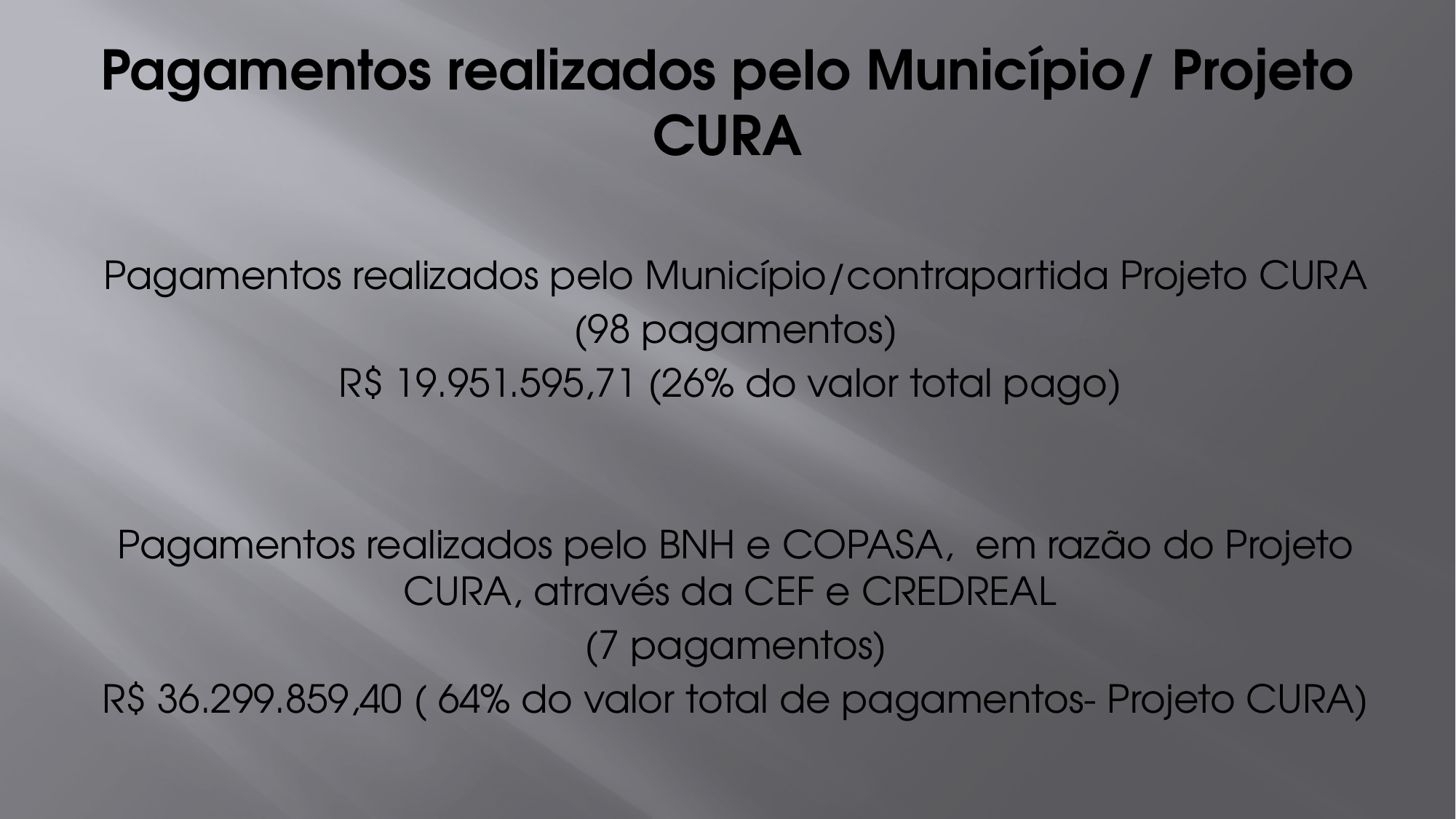

# Pagamentos realizados pelo Município/ Projeto CURA

Pagamentos realizados pelo Município/contrapartida Projeto CURA
(98 pagamentos)
R$ 19.951.595,71 (26% do valor total pago)

Pagamentos realizados pelo BNH e COPASA,  em razão do Projeto CURA, através da CEF e CREDREAL
(7 pagamentos)
R$ 36.299.859,40 ( 64% do valor total de pagamentos- Projeto CURA)